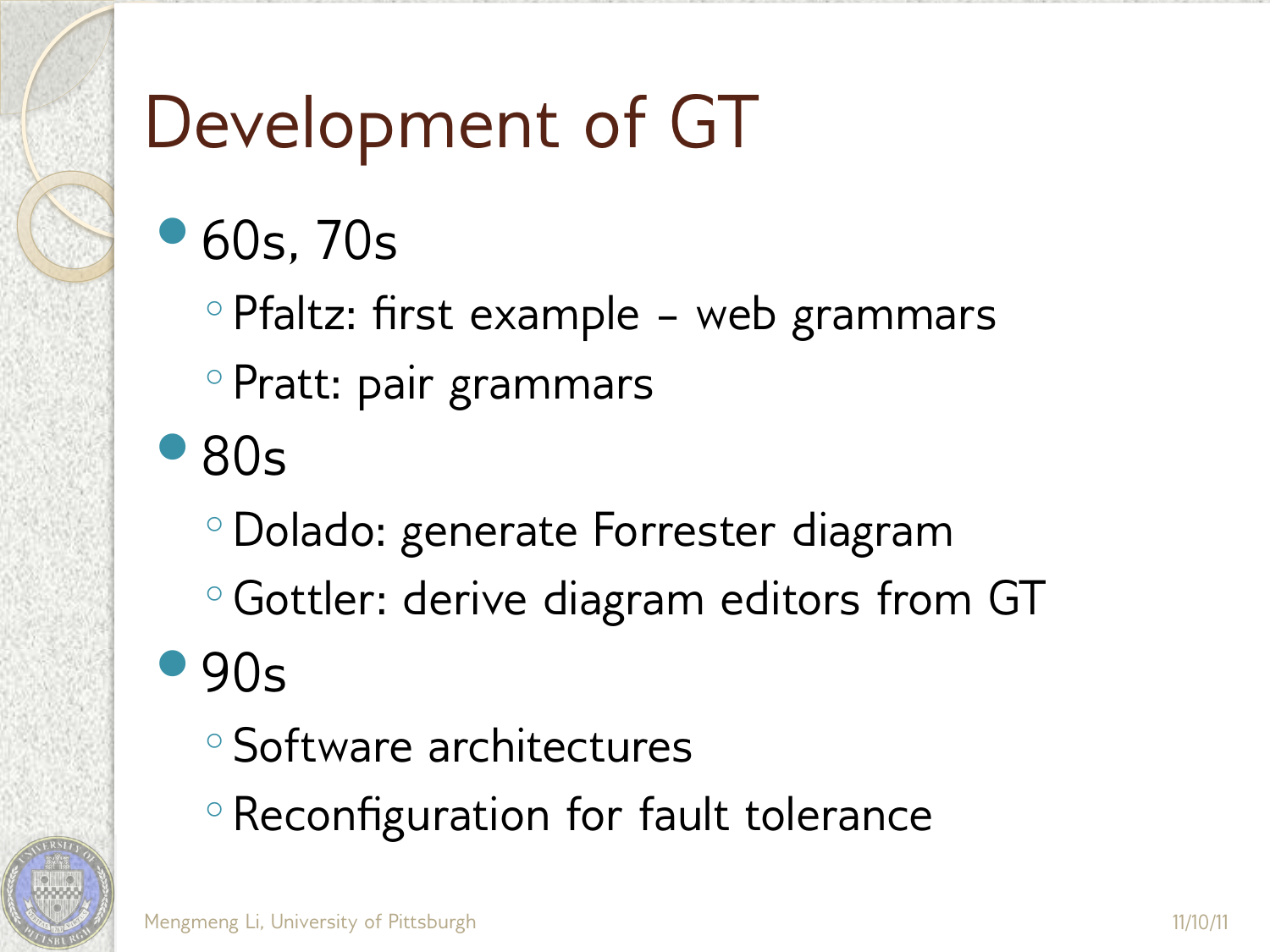

# Development of GT
60s, 70s
Pfaltz: first example – web grammars
Pratt: pair grammars
80s
Dolado: generate Forrester diagram
Gottler: derive diagram editors from GT
90s
Software architectures
Reconfiguration for fault tolerance
Mengmeng Li, University of Pittsburgh
11/10/11